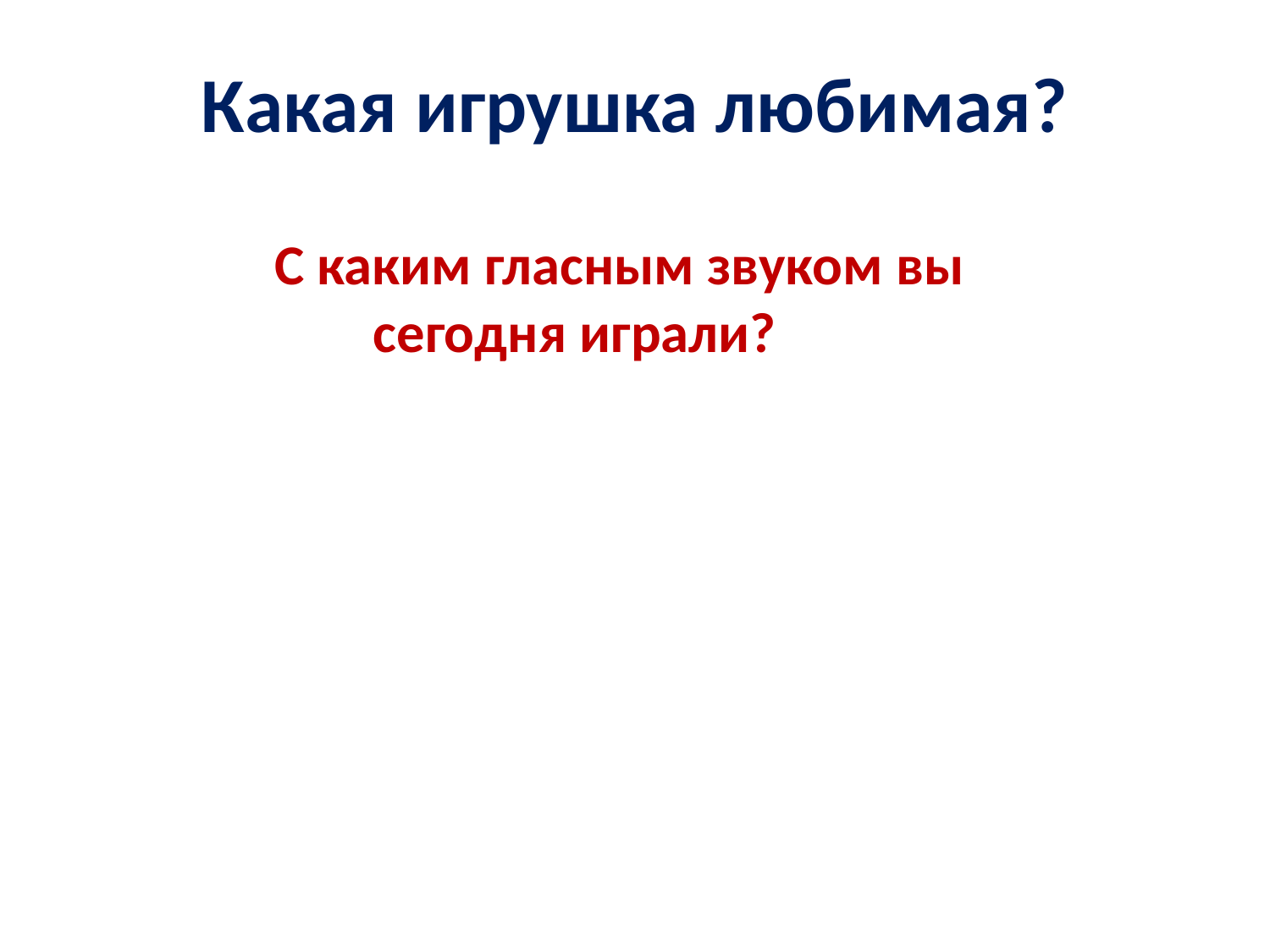

# Какая игрушка любимая?
		С каким гласным звуком вы     сегодня играли?